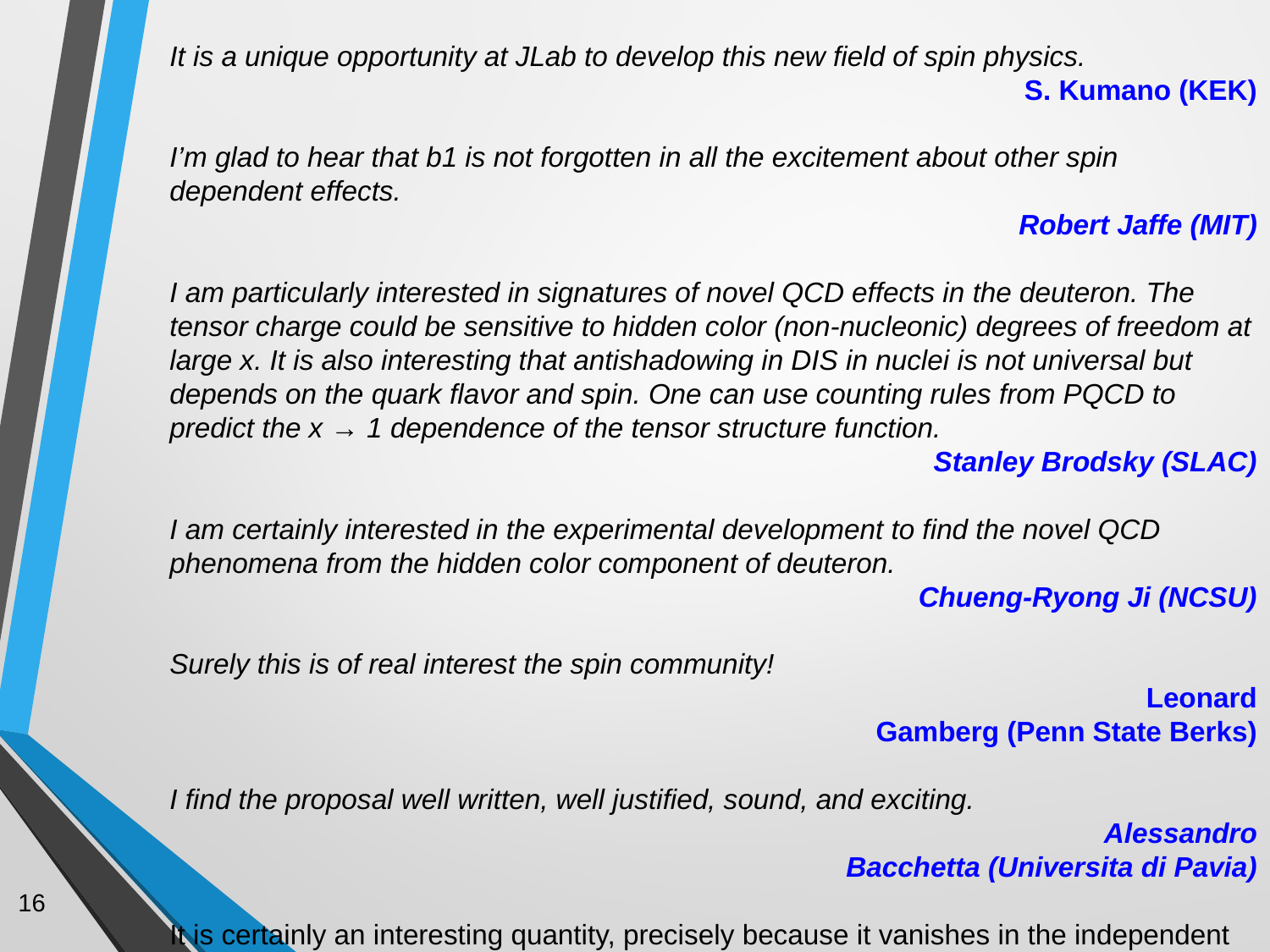

It is a unique opportunity at JLab to develop this new field of spin physics.
S. Kumano (KEK)

I’m glad to hear that b1 is not forgotten in all the excitement about other spin dependent effects.
	 Robert Jaffe (MIT)

I am particularly interested in signatures of novel QCD effects in the deuteron. The tensor charge could be sensitive to hidden color (non-nucleonic) degrees of freedom at large x. It is also interesting that antishadowing in DIS in nuclei is not universal but depends on the quark flavor and spin. One can use counting rules from PQCD to predict the x → 1 dependence of the tensor structure function.
Stanley Brodsky (SLAC)

I am certainly interested in the experimental development to find the novel QCD phenomena from the hidden color component of deuteron.
Chueng-Ryong Ji (NCSU)

Surely this is of real interest the spin community!
							    Leonard Gamberg (Penn State Berks)

I find the proposal well written, well justified, sound, and exciting.
						        Alessandro Bacchetta (Universita di Pavia)

It is certainly an interesting quantity, precisely because it vanishes in the independent nucleon picture of the deuteron.
						        Elliot Leader (Imperial College of London)
16